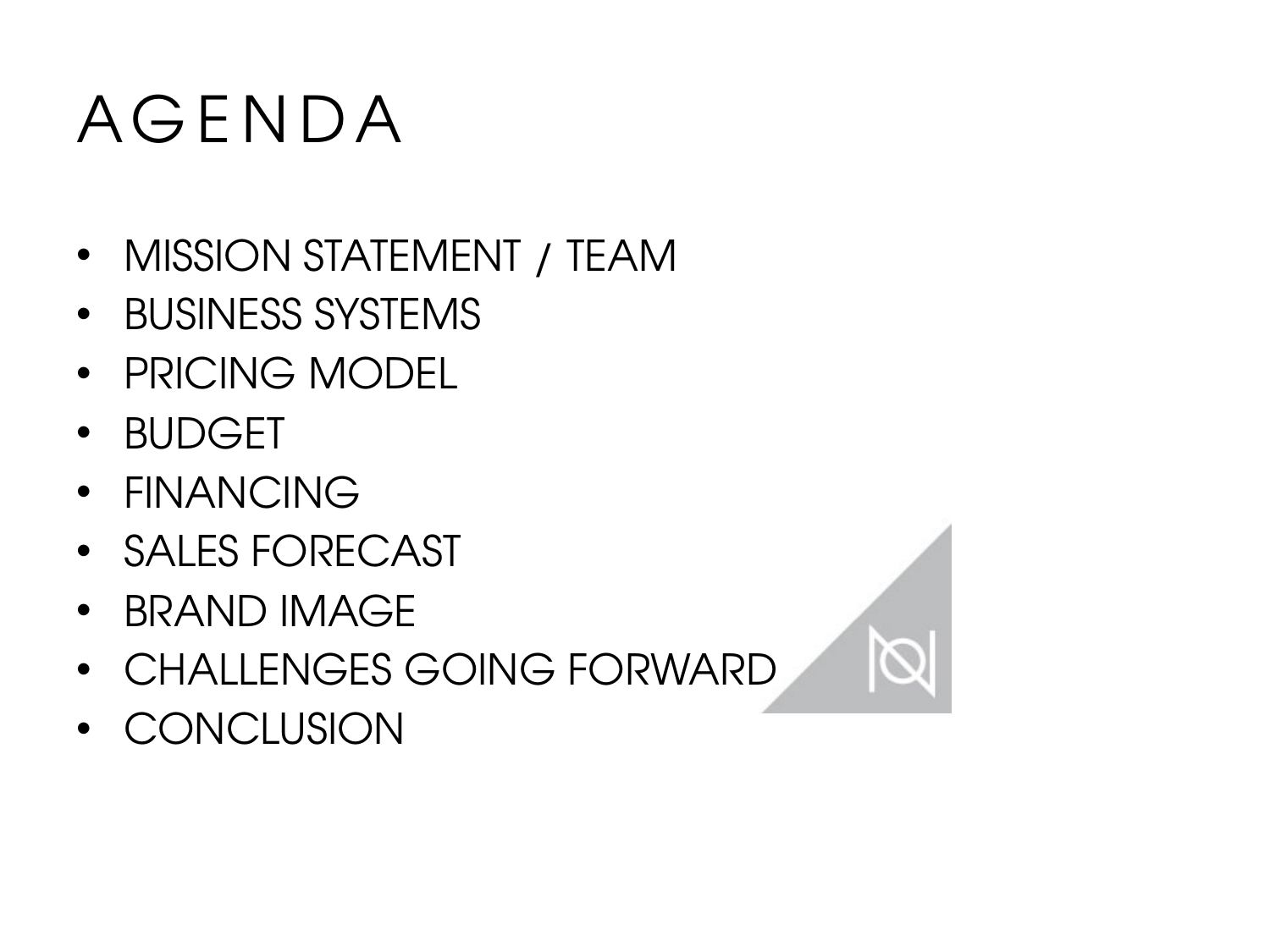

# AGENDA
Mission Statement / Team
Business Systems
Pricing Model
Budget
Financing
Sales Forecast
Brand Image
Challenges Going Forward
Conclusion